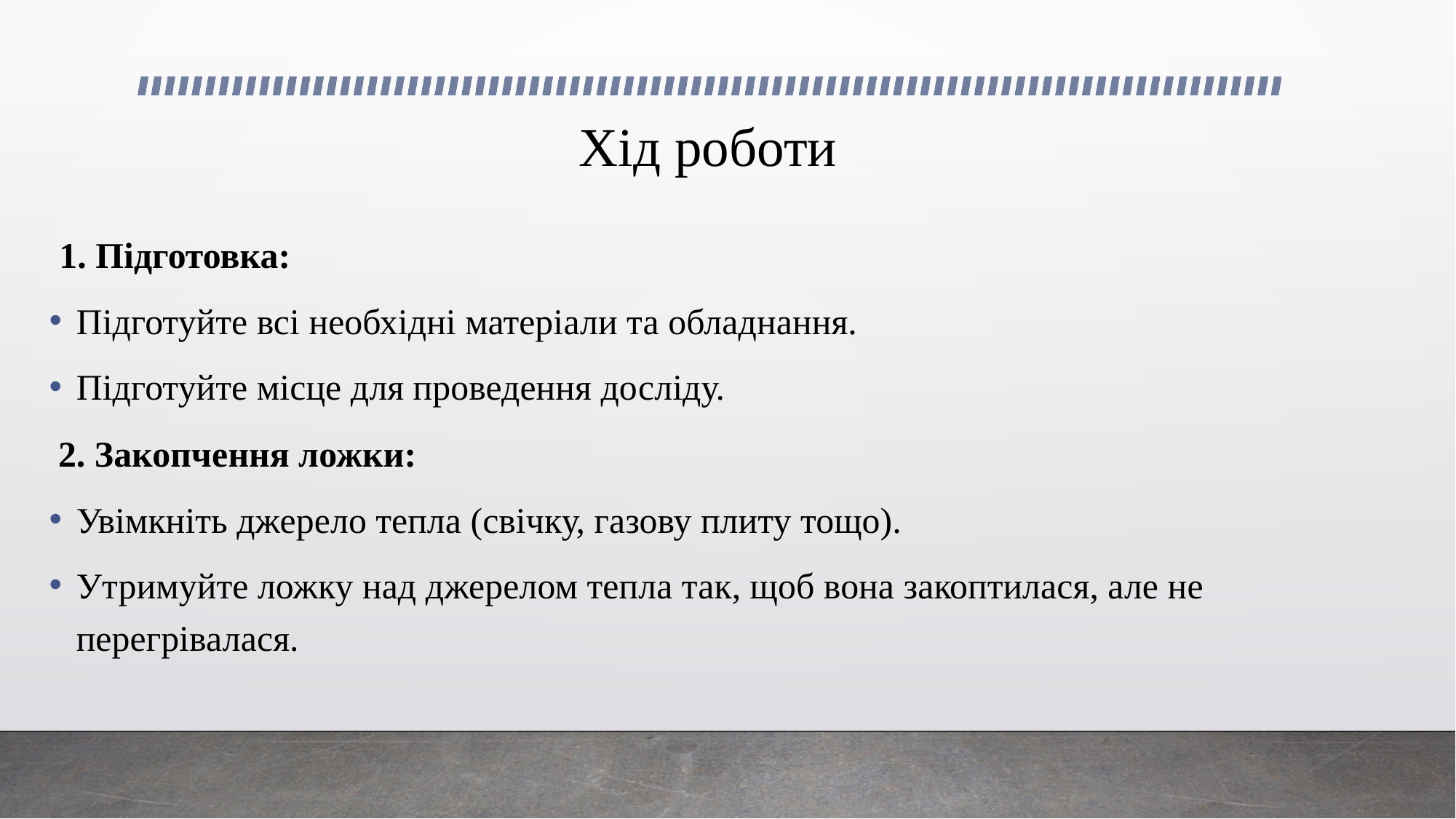

# Хід роботи
 1. Підготовка:
Підготуйте всі необхідні матеріали та обладнання.
Підготуйте місце для проведення досліду.
 2. Закопчення ложки:
Увімкніть джерело тепла (свічку, газову плиту тощо).
Утримуйте ложку над джерелом тепла так, щоб вона закоптилася, але не перегрівалася.